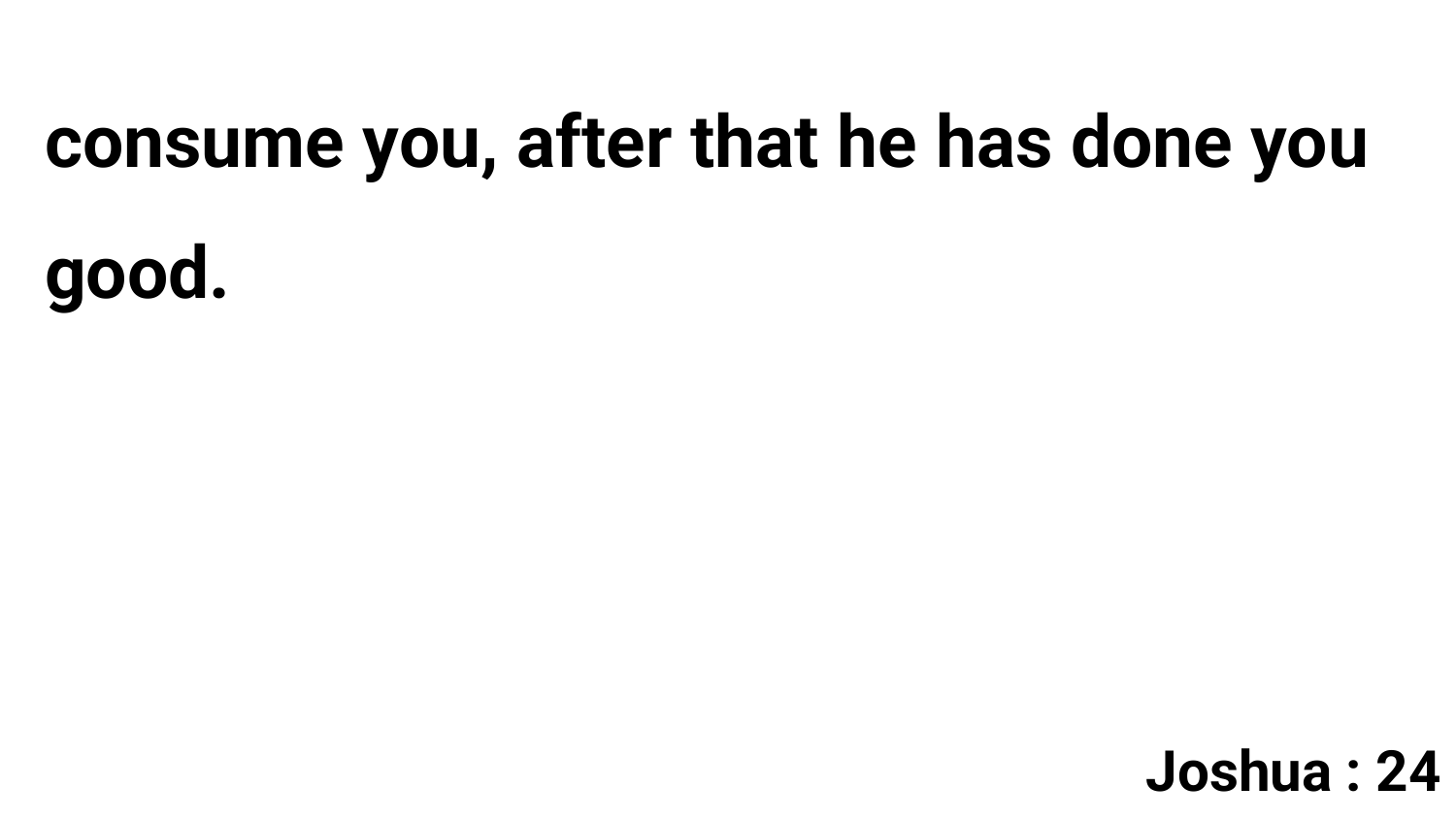

consume you, after that he has done you good.
Joshua : 24